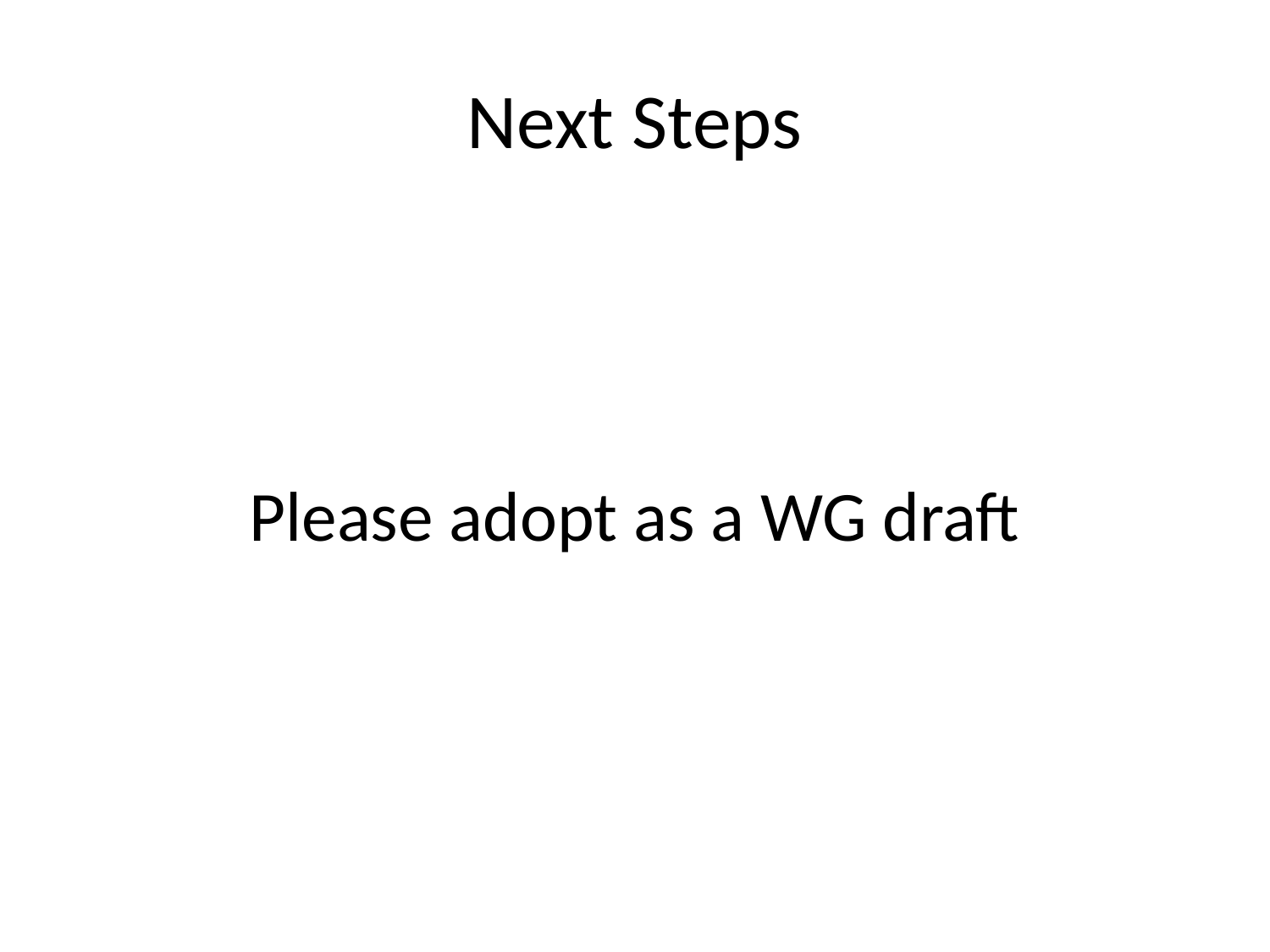

# Next Steps

Please adopt as a WG draft